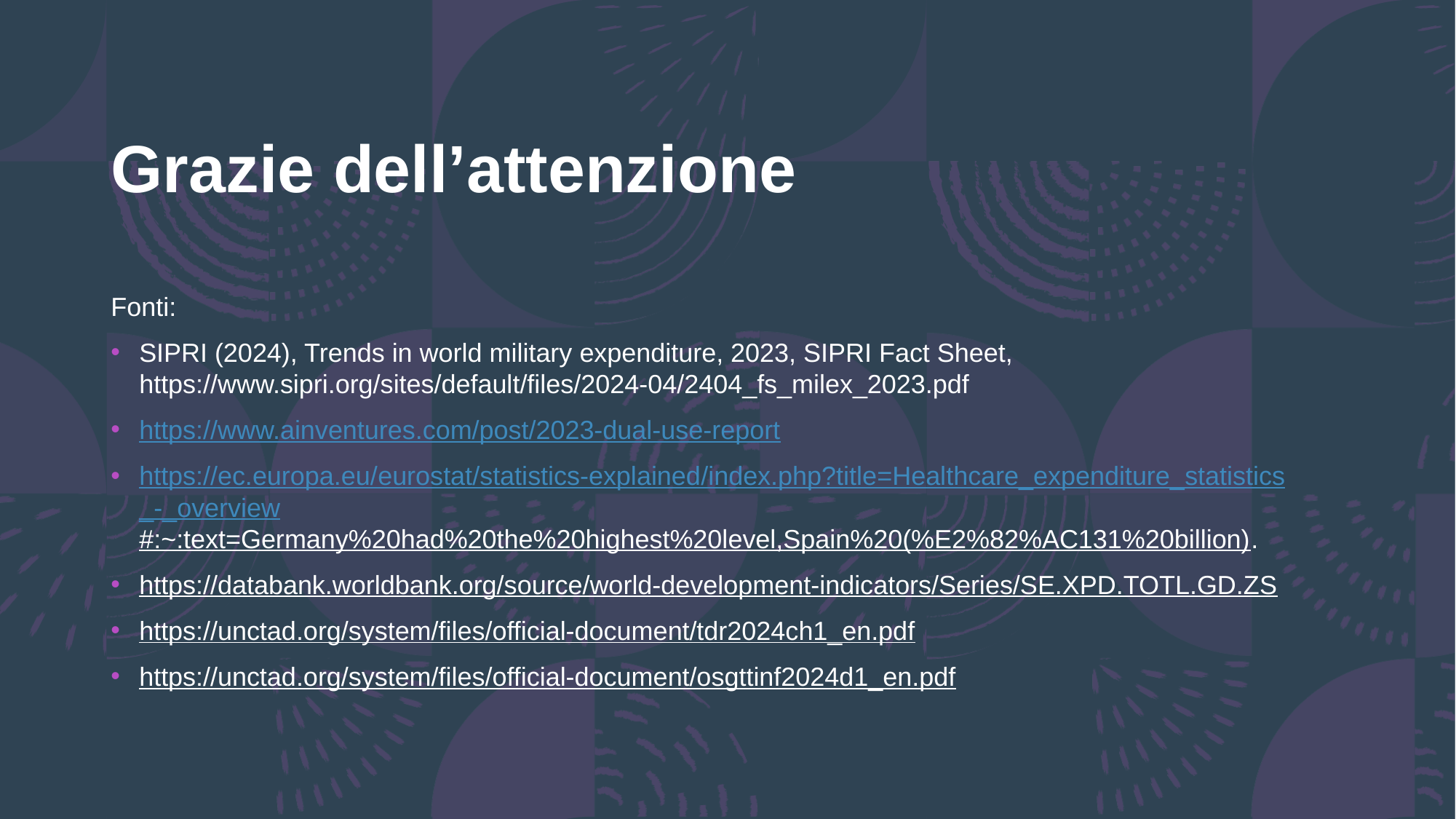

# Grazie dell’attenzione
Fonti:
SIPRI (2024), Trends in world military expenditure, 2023, SIPRI Fact Sheet, https://www.sipri.org/sites/default/files/2024-04/2404_fs_milex_2023.pdf
https://www.ainventures.com/post/2023-dual-use-report
https://ec.europa.eu/eurostat/statistics-explained/index.php?title=Healthcare_expenditure_statistics_-_overview#:~:text=Germany%20had%20the%20highest%20level,Spain%20(%E2%82%AC131%20billion).
https://databank.worldbank.org/source/world-development-indicators/Series/SE.XPD.TOTL.GD.ZS
https://unctad.org/system/files/official-document/tdr2024ch1_en.pdf
https://unctad.org/system/files/official-document/osgttinf2024d1_en.pdf